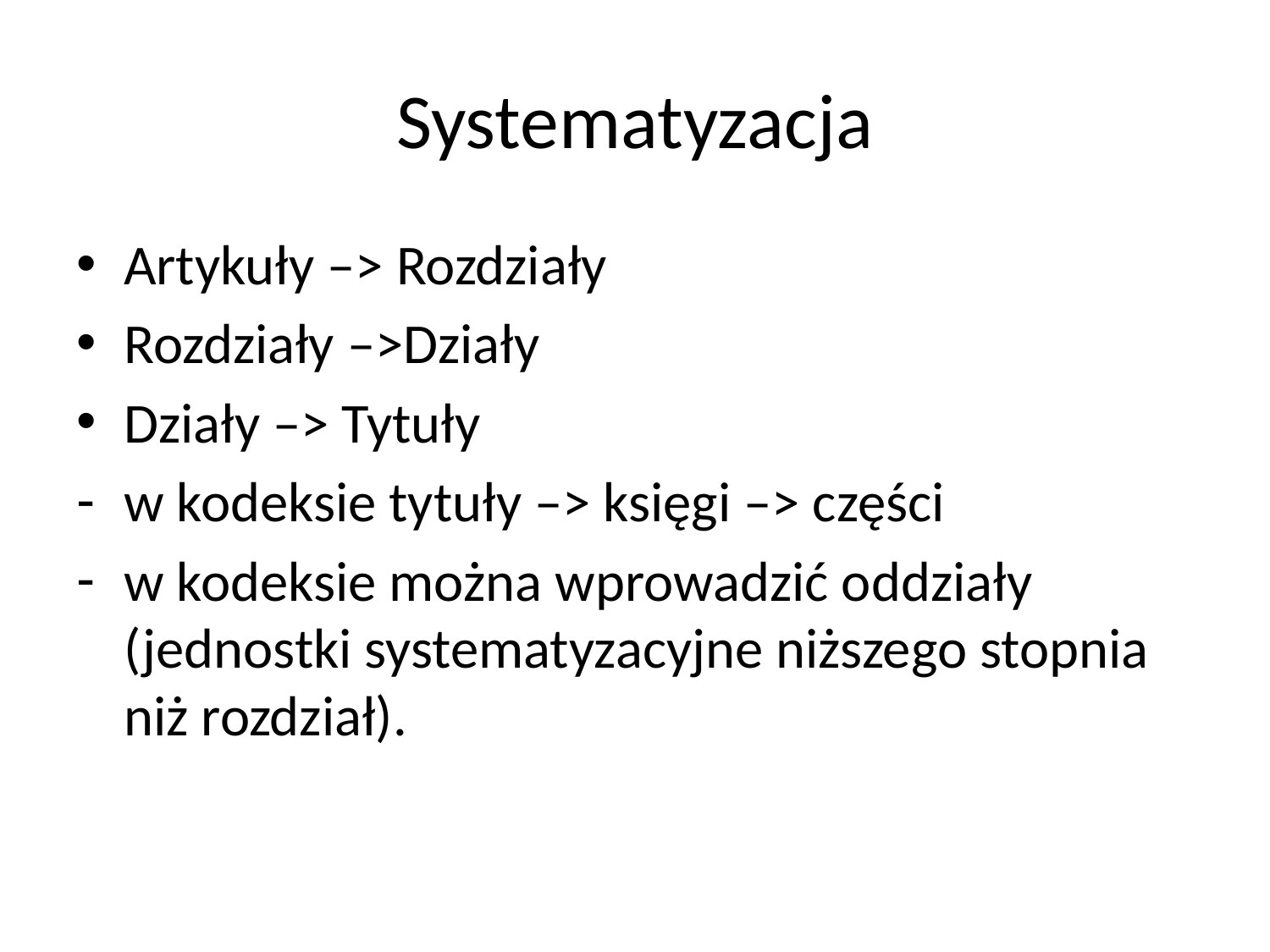

# Systematyzacja
Artykuły –> Rozdziały
Rozdziały –>Działy
Działy –> Tytuły
w kodeksie tytuły –> księgi –> części
w kodeksie można wprowadzić oddziały (jednostki systematyzacyjne niższego stopnia niż rozdział).